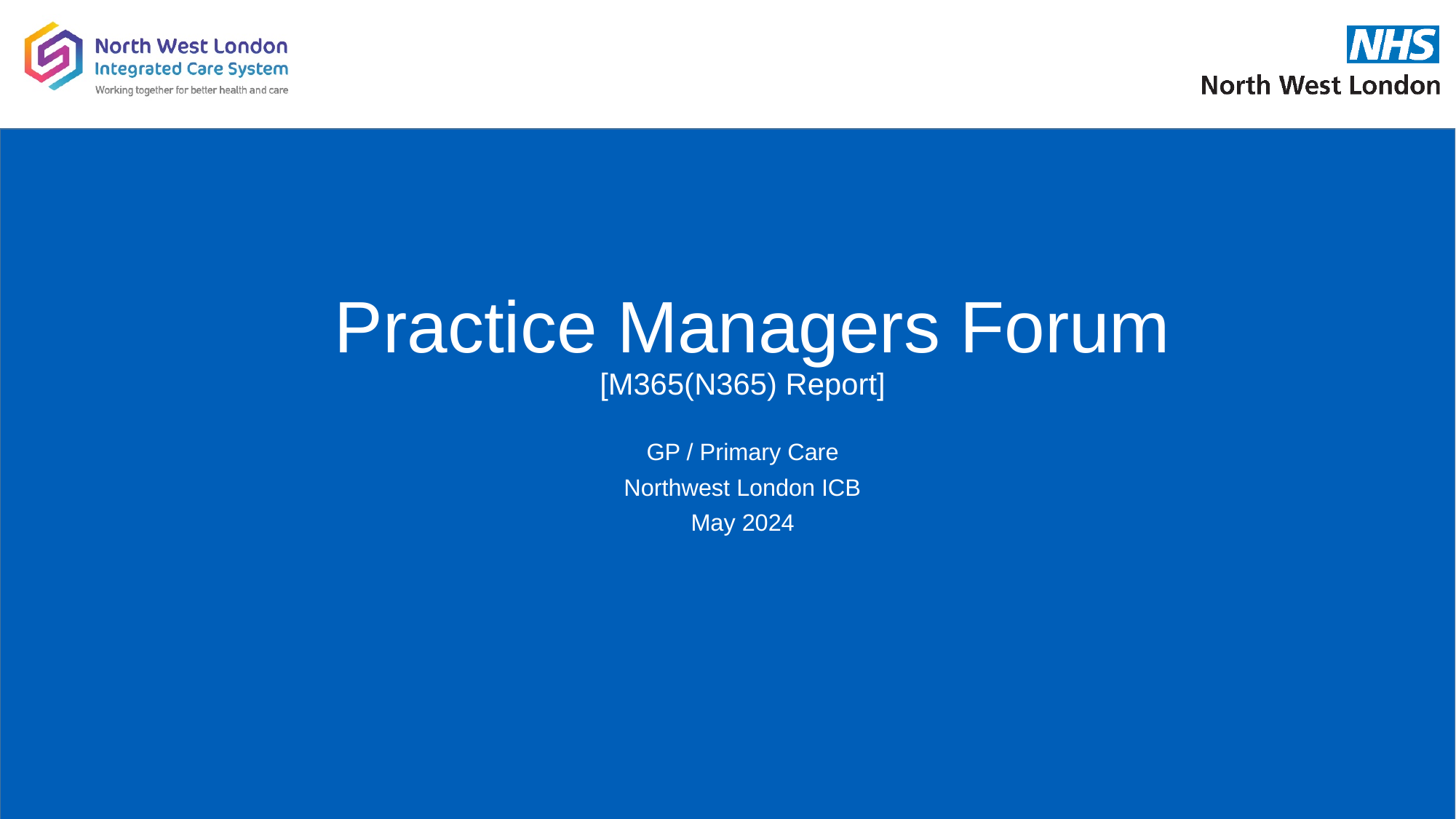

# Practice Managers Forum [M365(N365) Report]
GP / Primary Care
 Northwest London ICB
May 2024